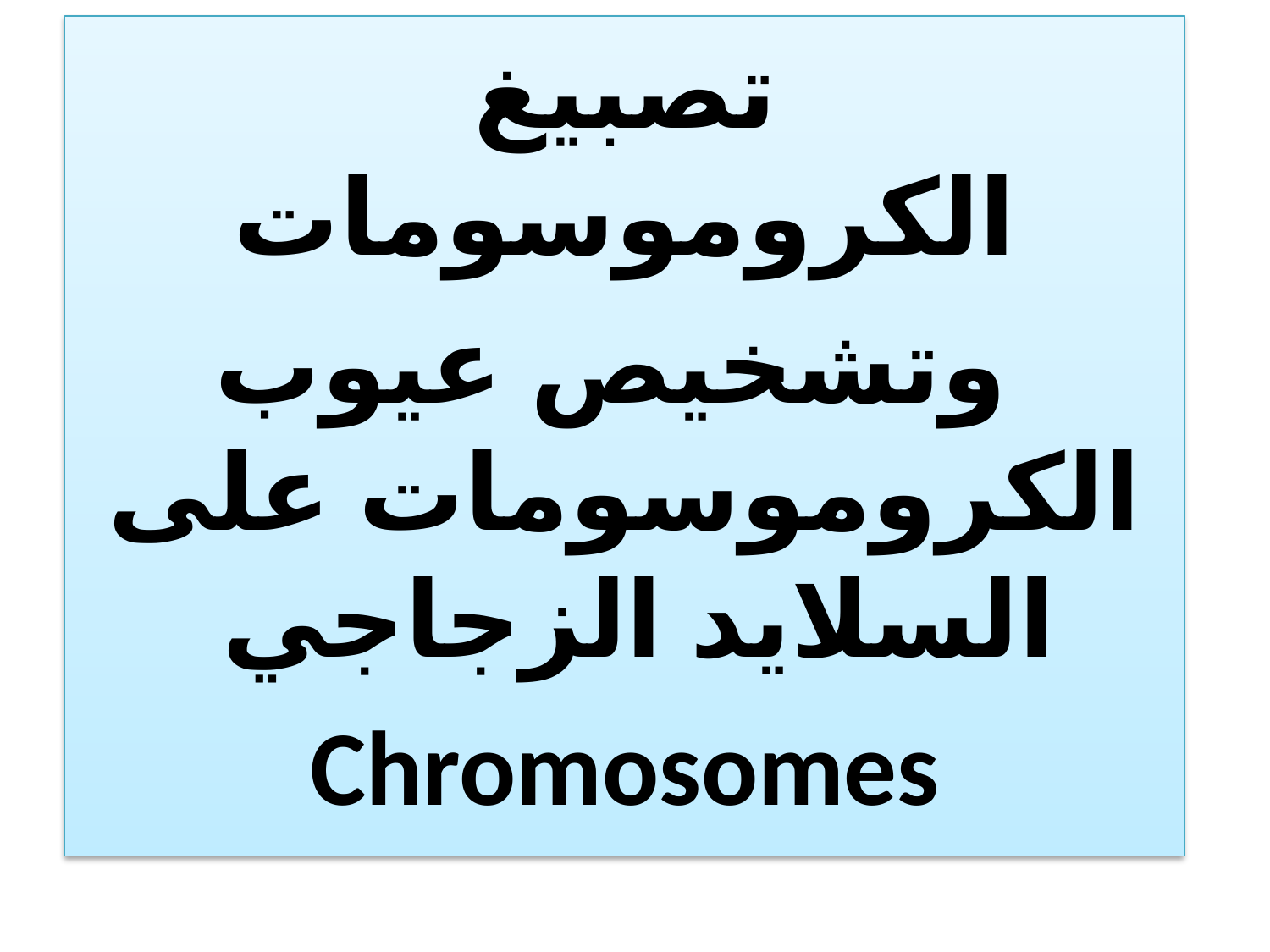

تصبيغ الكروموسومات
 وتشخيص عيوب الكروموسومات على السلايد الزجاجي
Chromosomes